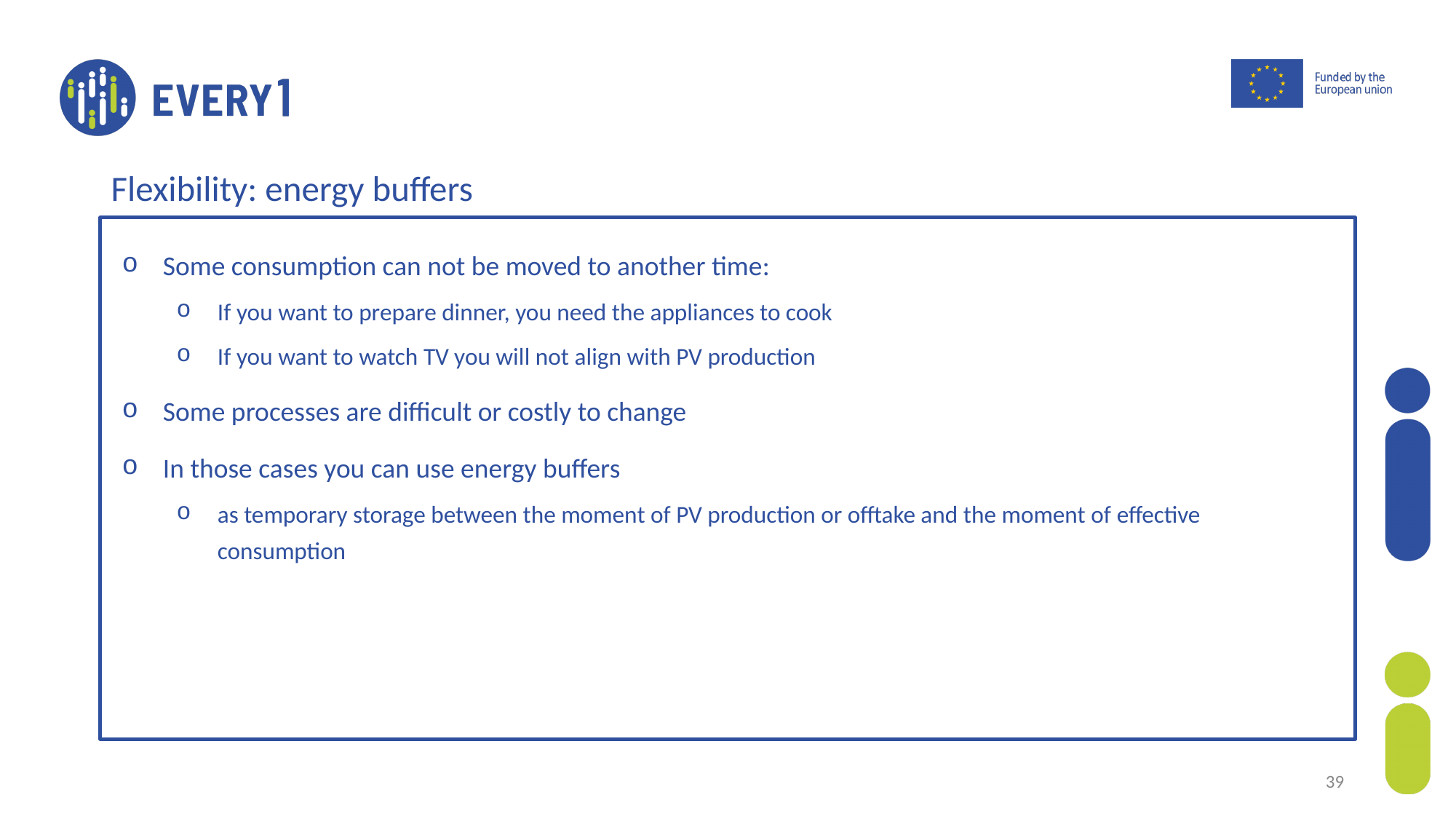

Flexibility: energy buffers
Some consumption can not be moved to another time:
If you want to prepare dinner, you need the appliances to cook
If you want to watch TV you will not align with PV production
Some processes are difficult or costly to change
In those cases you can use energy buffers
as temporary storage between the moment of PV production or offtake and the moment of effective consumption

39